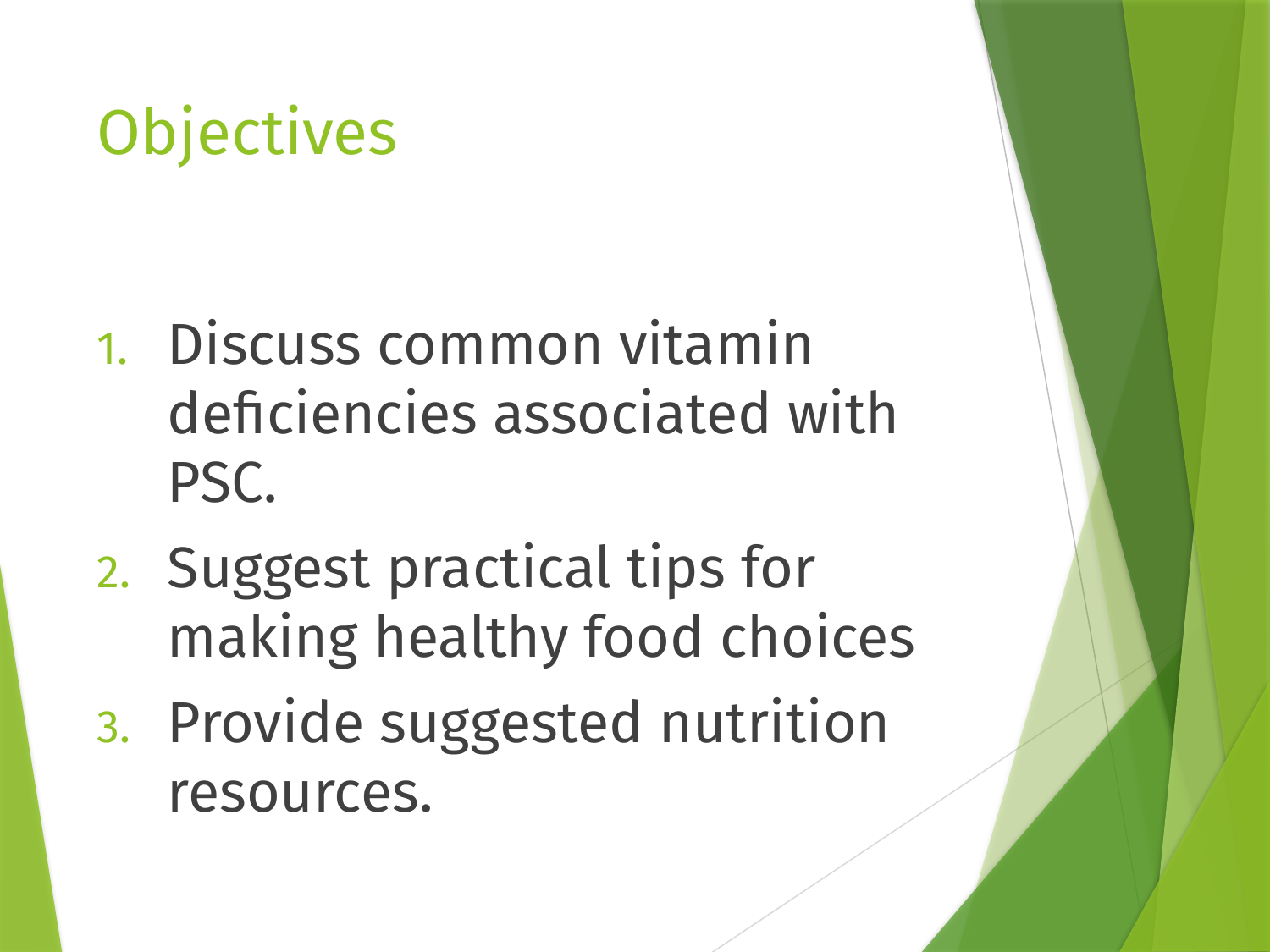

# Objectives
Discuss common vitamin deficiencies associated with PSC.
Suggest practical tips for making healthy food choices
Provide suggested nutrition resources.